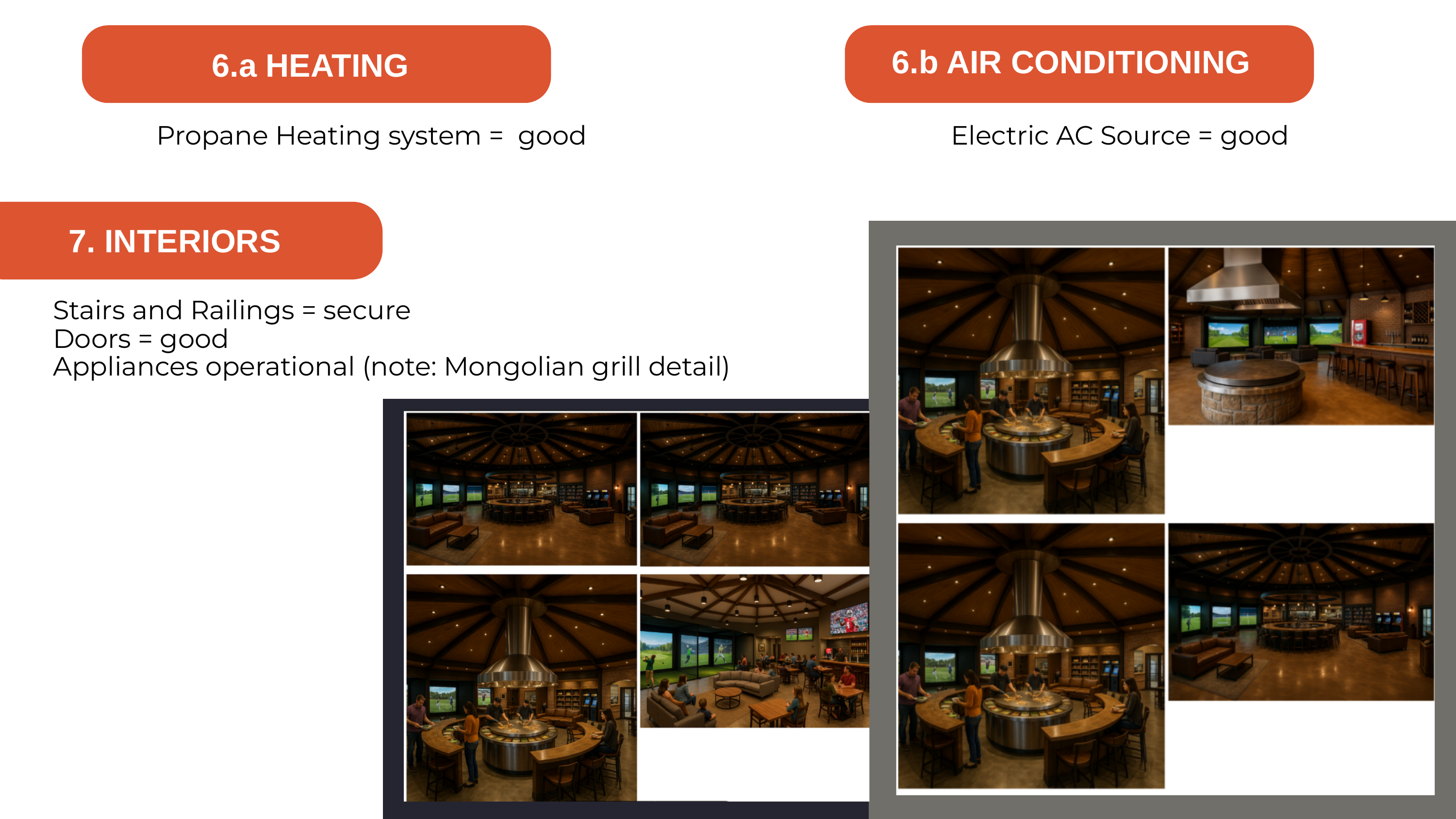

6.b AIR CONDITIONING
6.a HEATING
Propane Heating system =  good
Electric AC Source = good

7. INTERIORS

Stairs and Railings = secure
Doors = good
Appliances operational (note: Mongolian grill detail)